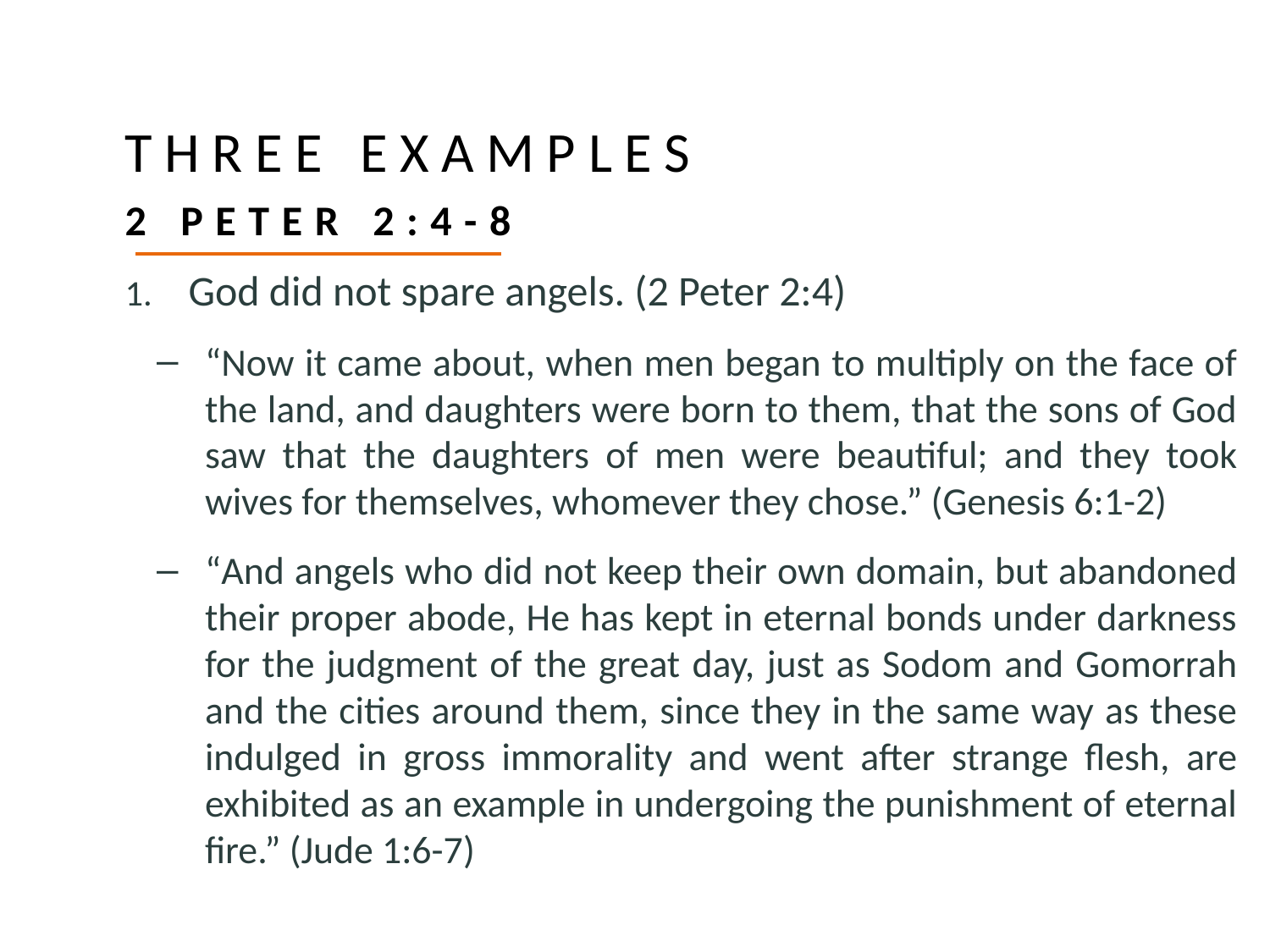

# Three Examples 2 Peter 2:4-8
God did not spare angels. (2 Peter 2:4)
“Now it came about, when men began to multiply on the face of the land, and daughters were born to them, that the sons of God saw that the daughters of men were beautiful; and they took wives for themselves, whomever they chose.” (Genesis 6:1-2)
“And angels who did not keep their own domain, but abandoned their proper abode, He has kept in eternal bonds under darkness for the judgment of the great day, just as Sodom and Gomorrah and the cities around them, since they in the same way as these indulged in gross immorality and went after strange flesh, are exhibited as an example in undergoing the punishment of eternal fire.” (Jude 1:6-7)